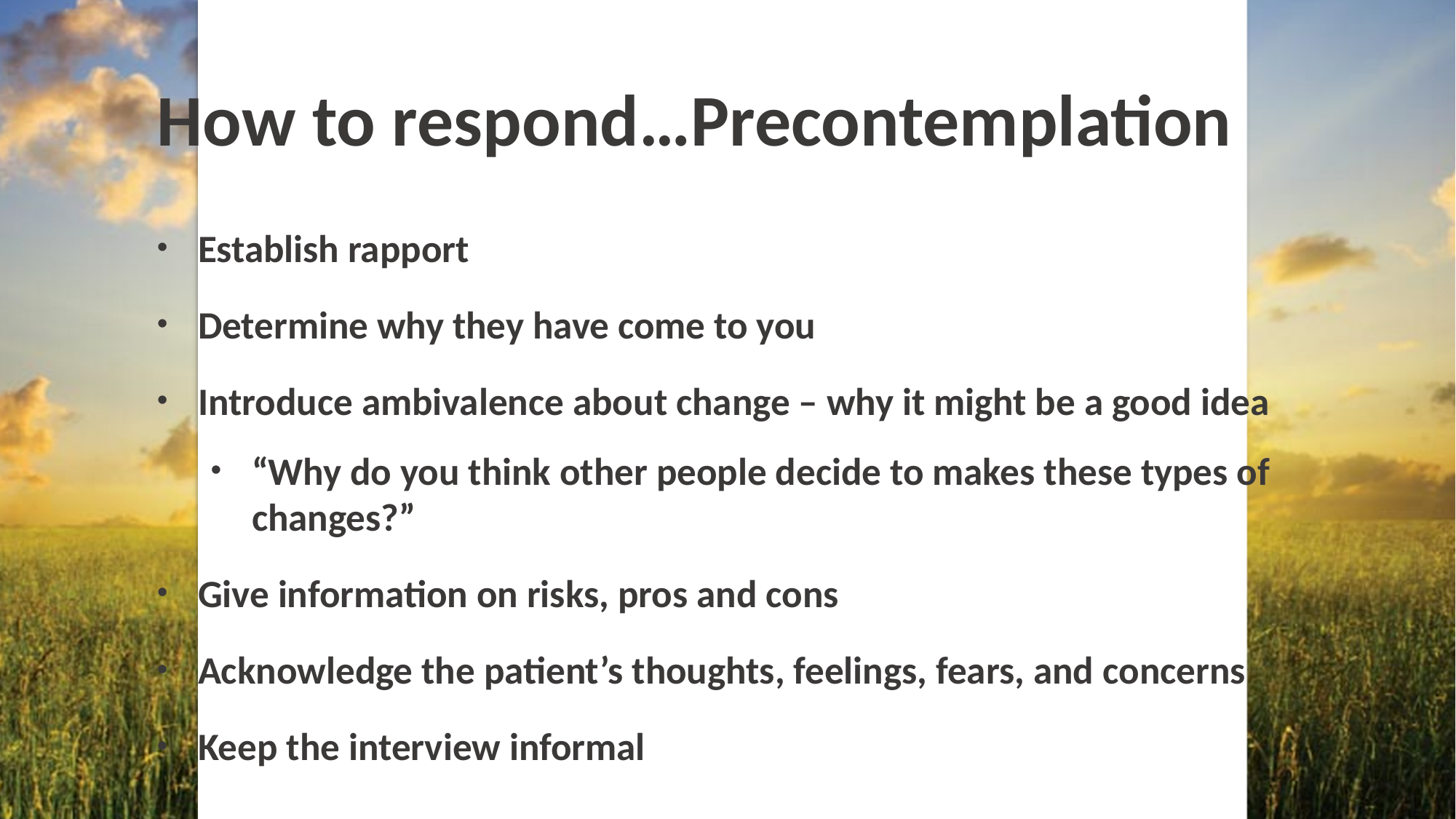

# How to respond…Precontemplation
Establish rapport
Determine why they have come to you
Introduce ambivalence about change – why it might be a good idea
“Why do you think other people decide to makes these types of changes?”
Give information on risks, pros and cons
Acknowledge the patient’s thoughts, feelings, fears, and concerns
Keep the interview informal